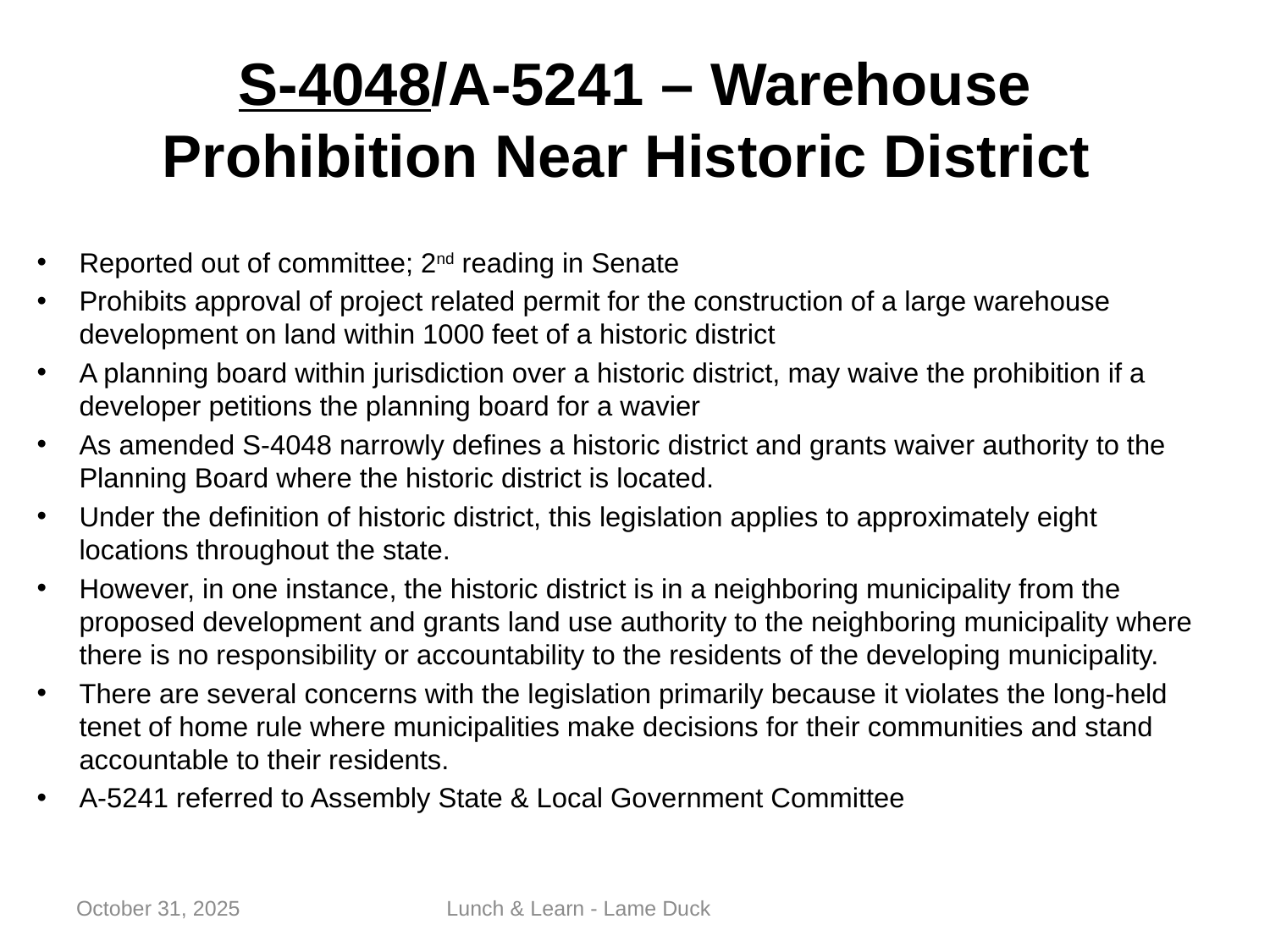

# S-4048/A-5241 – Warehouse Prohibition Near Historic District
Reported out of committee; 2nd reading in Senate
Prohibits approval of project related permit for the construction of a large warehouse development on land within 1000 feet of a historic district
A planning board within jurisdiction over a historic district, may waive the prohibition if a developer petitions the planning board for a wavier
As amended S-4048 narrowly defines a historic district and grants waiver authority to the Planning Board where the historic district is located.
Under the definition of historic district, this legislation applies to approximately eight locations throughout the state.
However, in one instance, the historic district is in a neighboring municipality from the proposed development and grants land use authority to the neighboring municipality where there is no responsibility or accountability to the residents of the developing municipality.
There are several concerns with the legislation primarily because it violates the long-held tenet of home rule where municipalities make decisions for their communities and stand accountable to their residents.
A-5241 referred to Assembly State & Local Government Committee
October 31, 2025
Lunch & Learn - Lame Duck